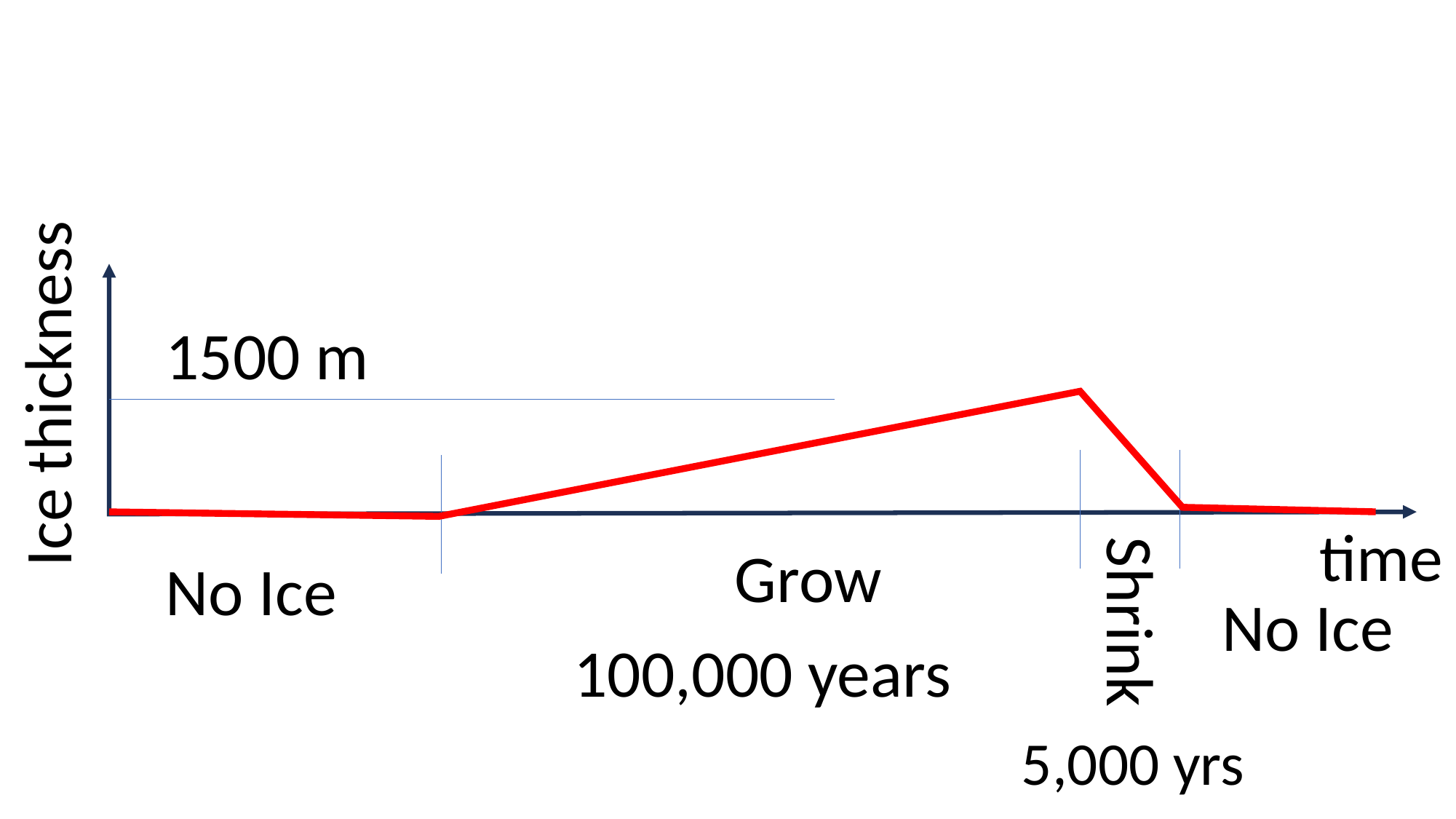

1500 m
Ice thickness

time
Grow
No Ice
Shrink
No Ice
100,000 years
5,000 yrs